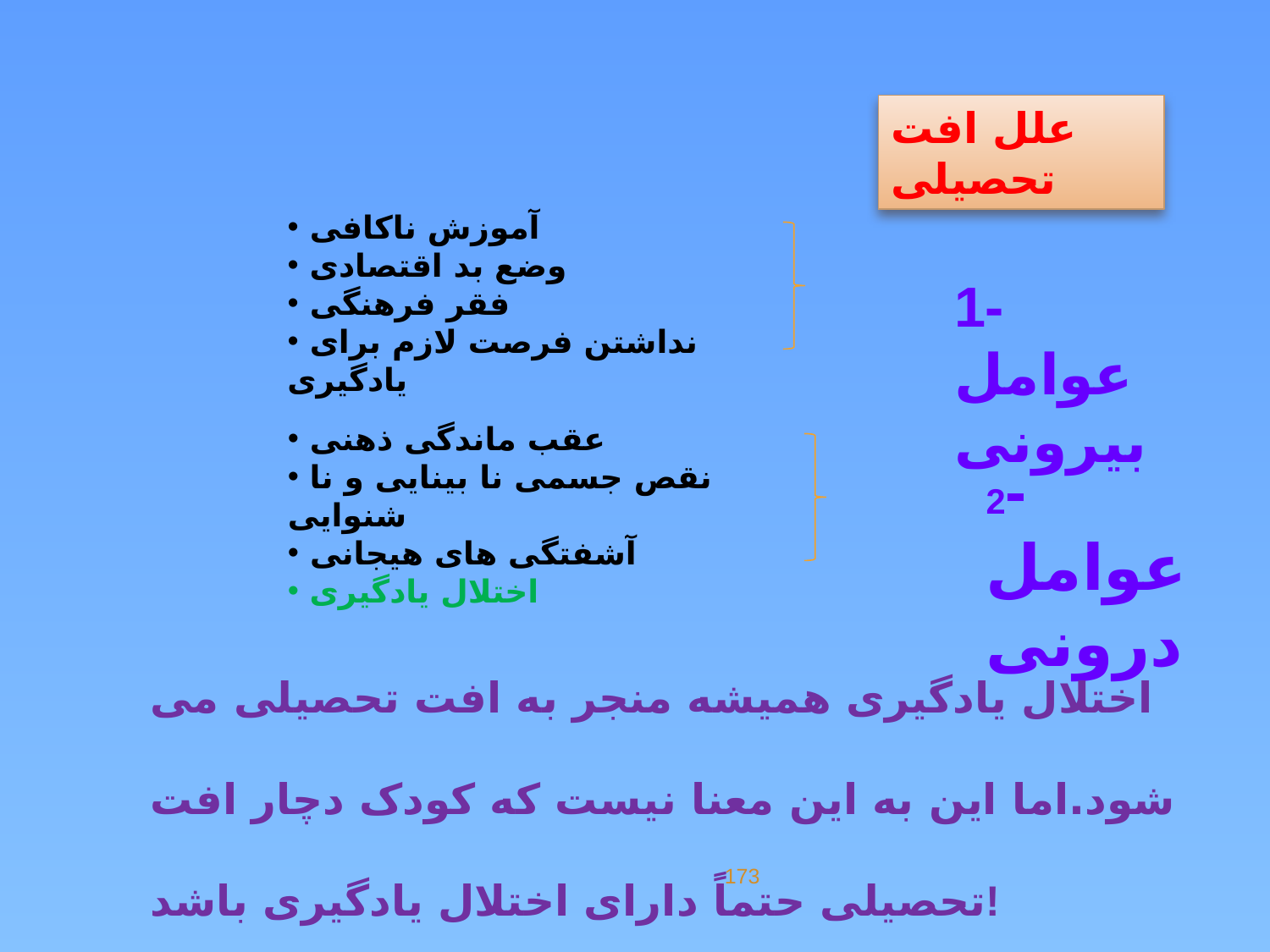

علل افت تحصیلی
 آموزش ناکافی
 وضع بد اقتصادی
 فقر فرهنگی
 نداشتن فرصت لازم برای یادگیری

1-عوامل بیرونی
 عقب ماندگی ذهنی
 نقص جسمی نا بینایی و نا شنوایی
 آشفتگی های هیجانی
 اختلال یادگیری

2-عوامل درونی
اختلال یادگیری همیشه منجر به افت تحصیلی می شود.اما این به این معنا نیست که کودک دچار افت تحصیلی حتماً دارای اختلال یادگیری باشد!
عوامل متعددی در افت تحصیلی دخالت دارند که اختلال یادگیری  تنها یکی از آنهاست!
173